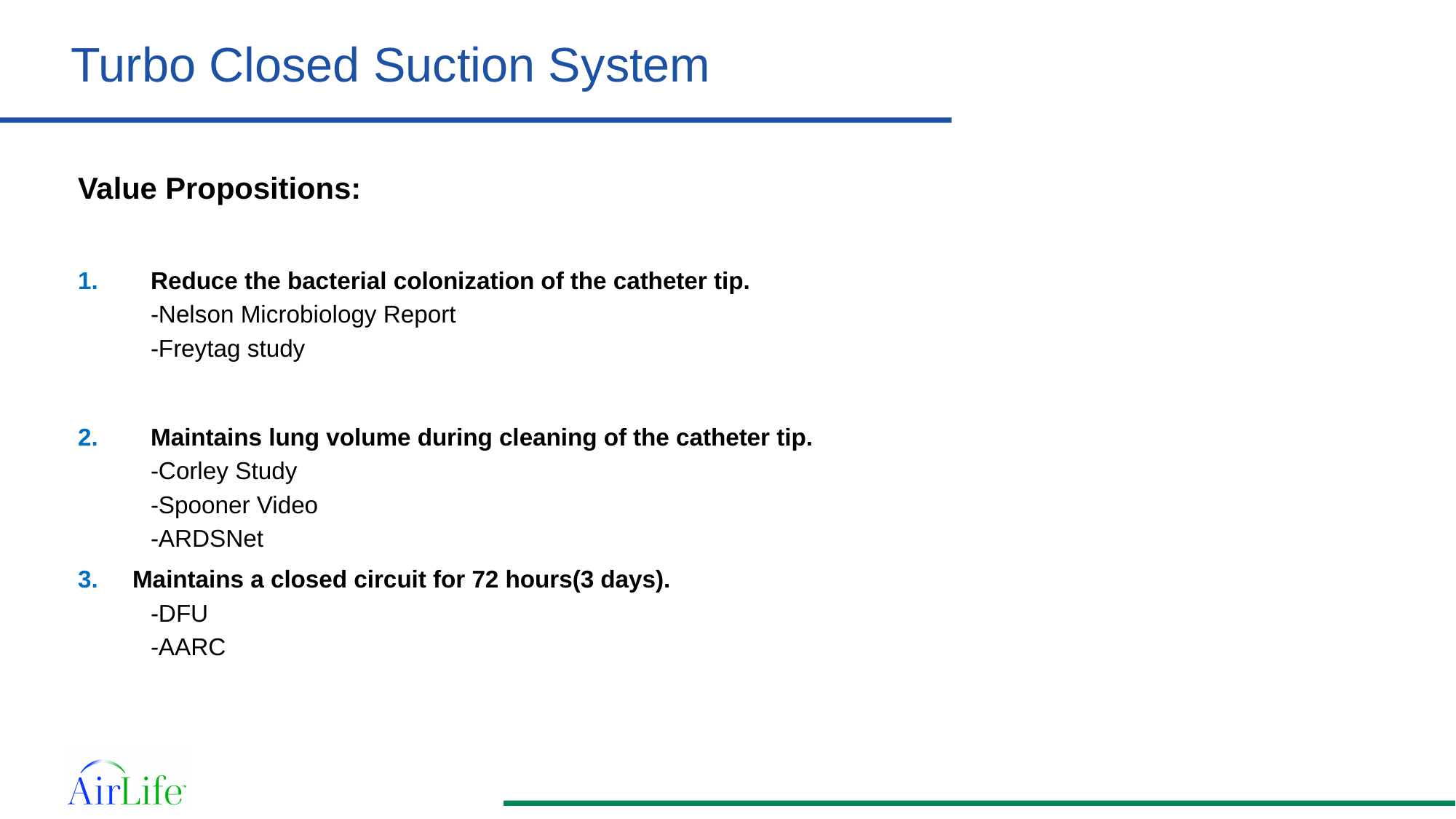

Turbo Closed Suction System
Value Propositions:

Reduce the bacterial colonization of the catheter tip.
-Nelson Microbiology Report
-Freytag study

Maintains lung volume during cleaning of the catheter tip.
-Corley Study
-Spooner Video
-ARDSNet
Maintains a closed circuit for 72 hours(3 days).
-DFU
-AARC